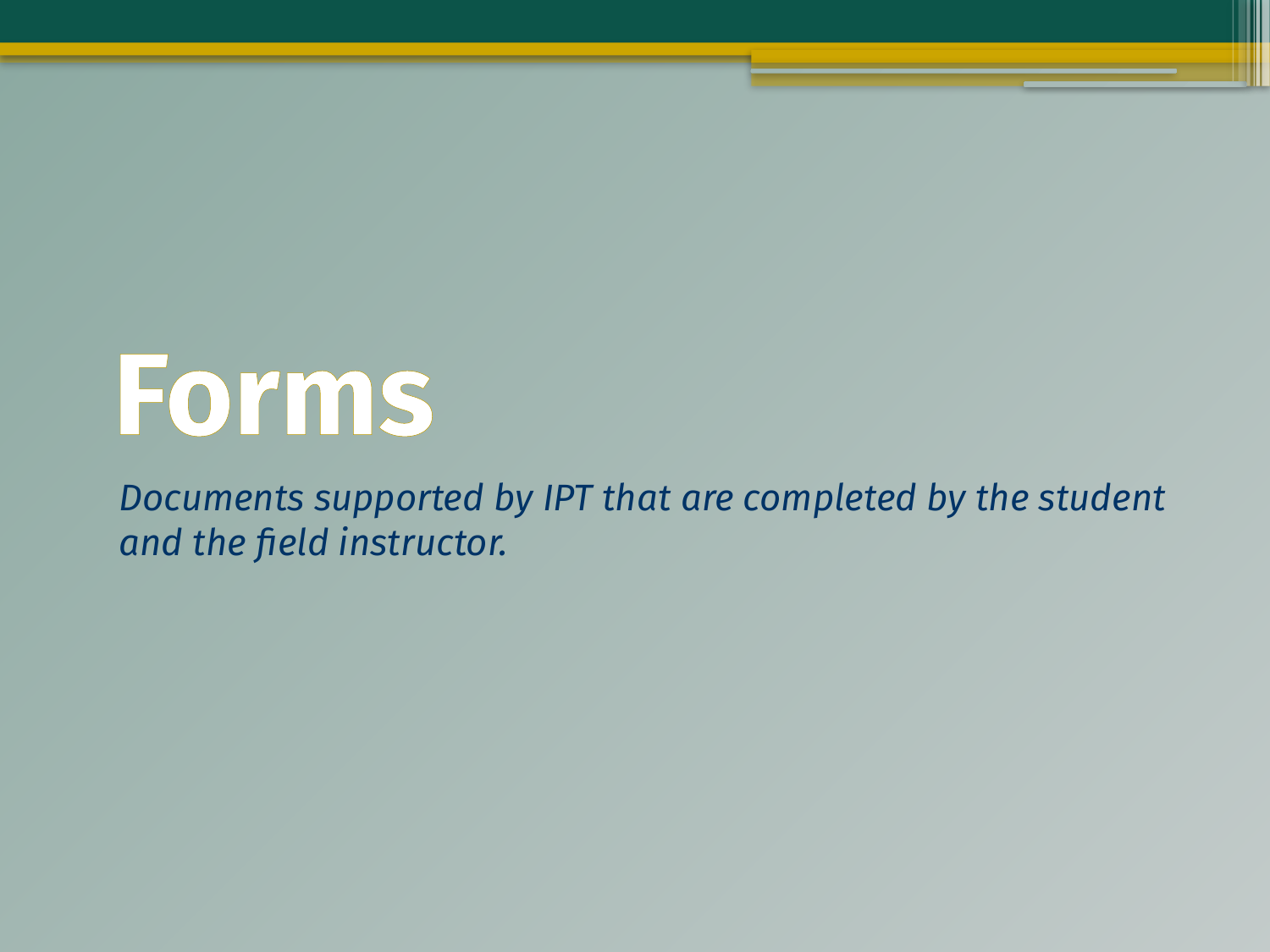

# Forms
Documents supported by IPT that are completed by the student and the field instructor.